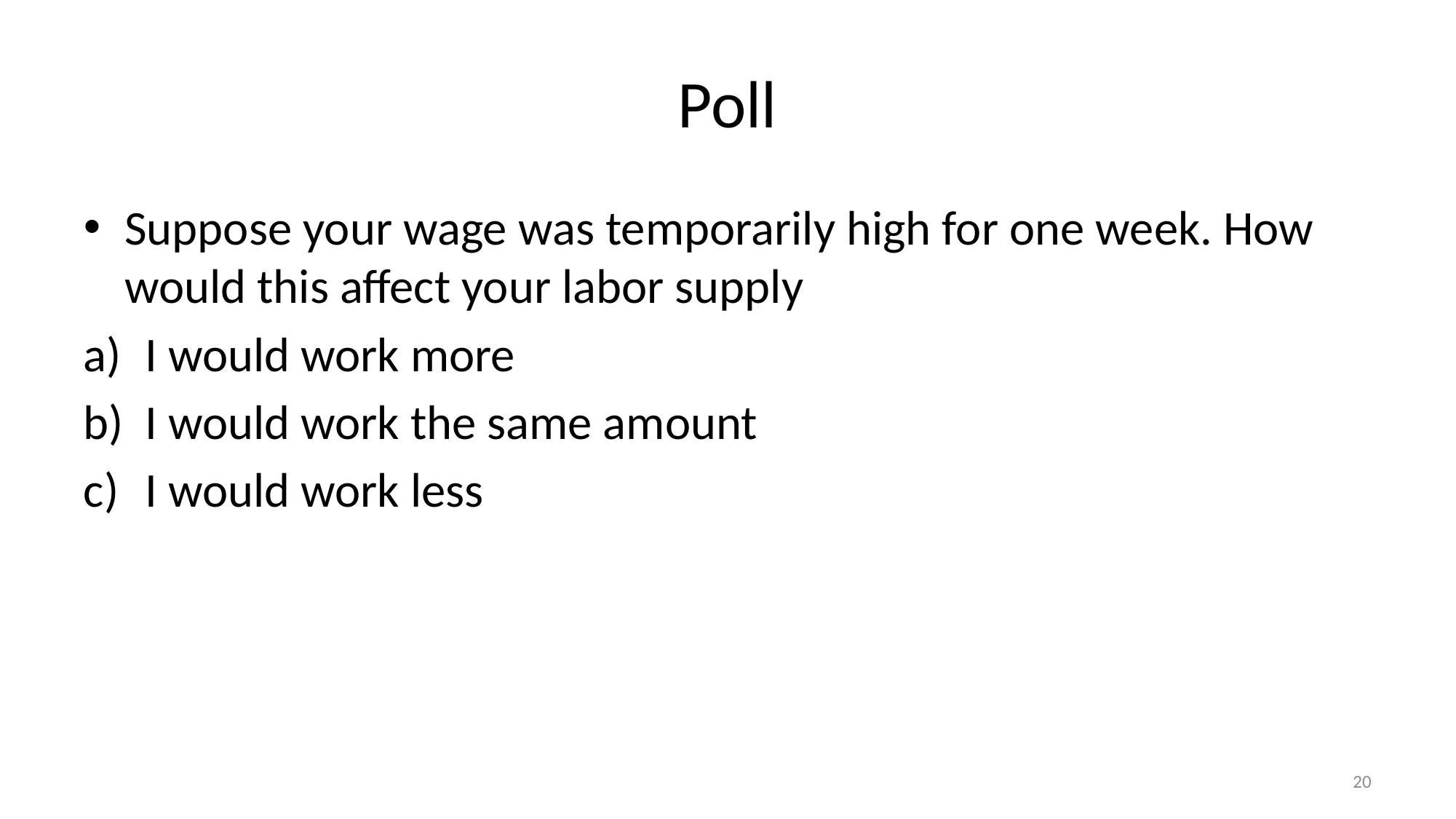

# Poll
Suppose your wage was temporarily high for one week. How would this affect your labor supply
I would work more
I would work the same amount
I would work less

20